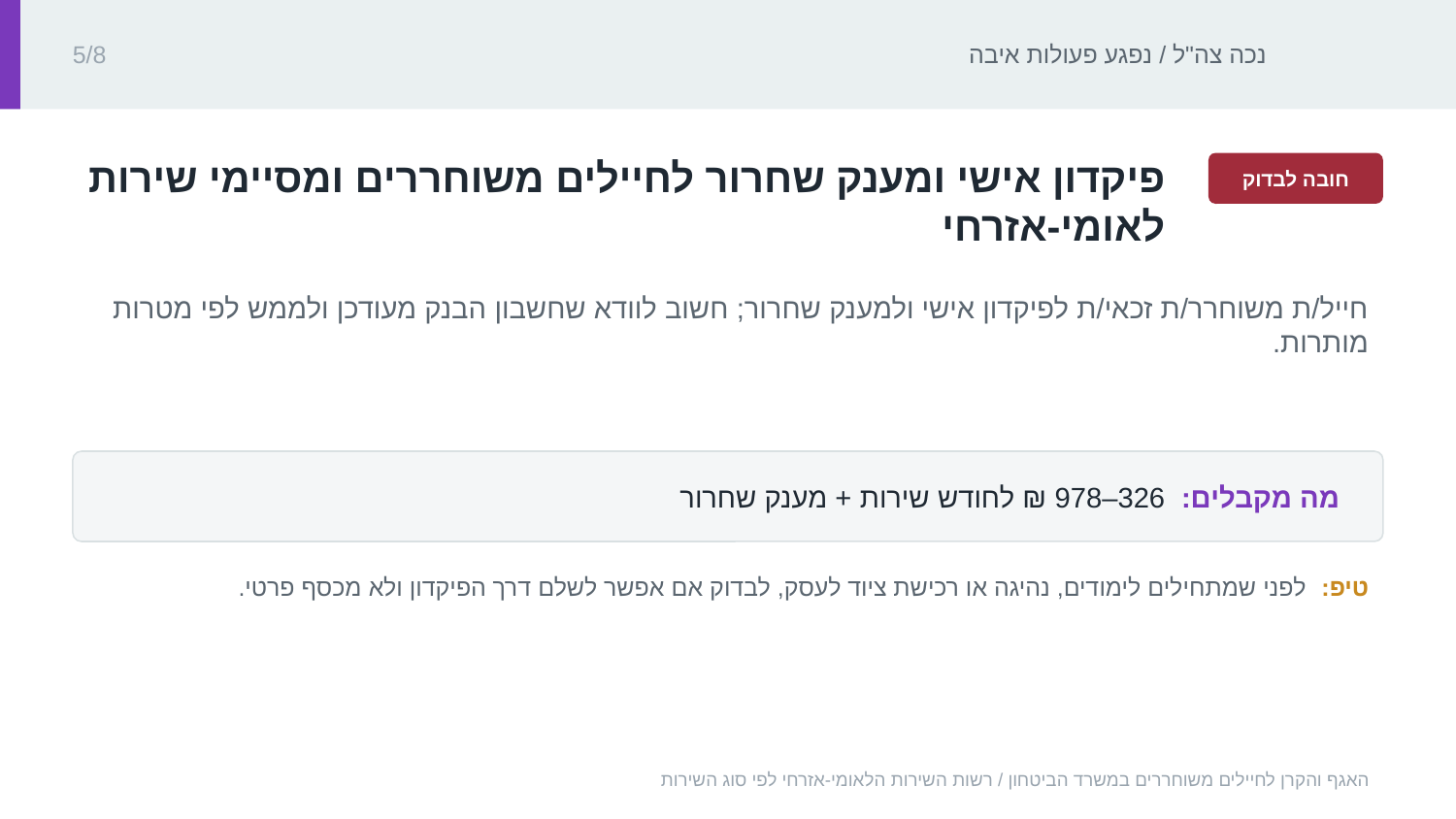

נכה צה"ל / נפגע פעולות איבה
5/8
‏פיקדון אישי ומענק שחרור לחיילים משוחררים ומסיימי שירות לאומי-אזרחי‏
חובה לבדוק
‏חייל/ת משוחרר/ת זכאי/ת לפיקדון אישי ולמענק שחרור; חשוב לוודא שחשבון הבנק מעודכן ולממש לפי מטרות מותרות.‏

מה מקבלים:  ‏‏326–978 ₪‏ לחודש שירות + מענק שחרור‏
טיפ:  ‏לפני שמתחילים לימודים, נהיגה או רכישת ציוד לעסק, לבדוק אם אפשר לשלם דרך הפיקדון ולא מכסף פרטי.‏
האגף והקרן לחיילים משוחררים במשרד הביטחון / רשות השירות הלאומי-אזרחי לפי סוג השירות